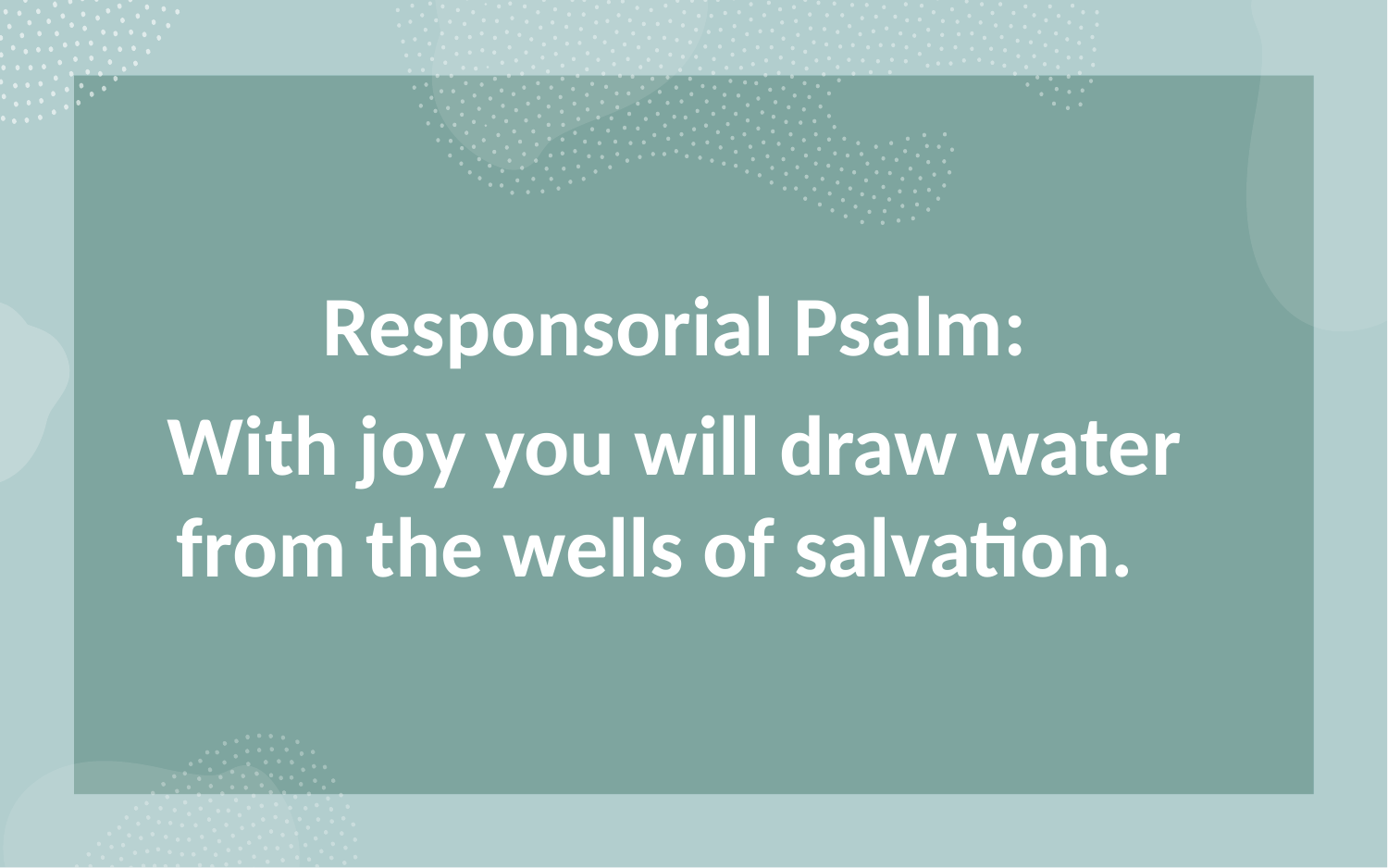

Responsorial Psalm:
With joy you will draw water from the wells of salvation.